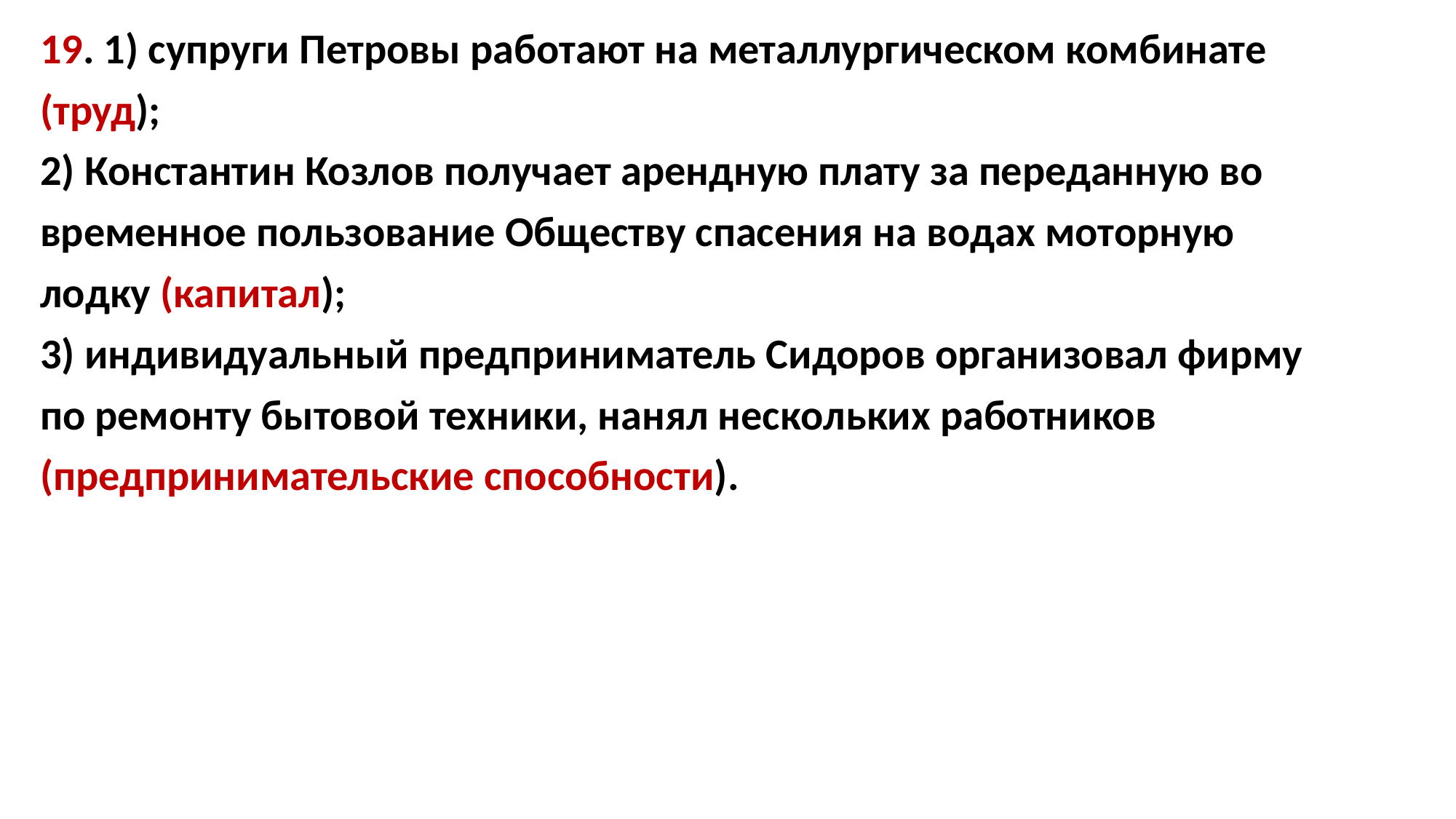

19. 1) супруги Петровы работают на металлургическом комбинате
(труд);
2) Константин Козлов получает арендную плату за переданную во
временное пользование Обществу спасения на водах моторную
лодку (капитал);
3) индивидуальный предприниматель Сидоров организовал фирму
по ремонту бытовой техники, нанял нескольких работников
(предпринимательские способности).